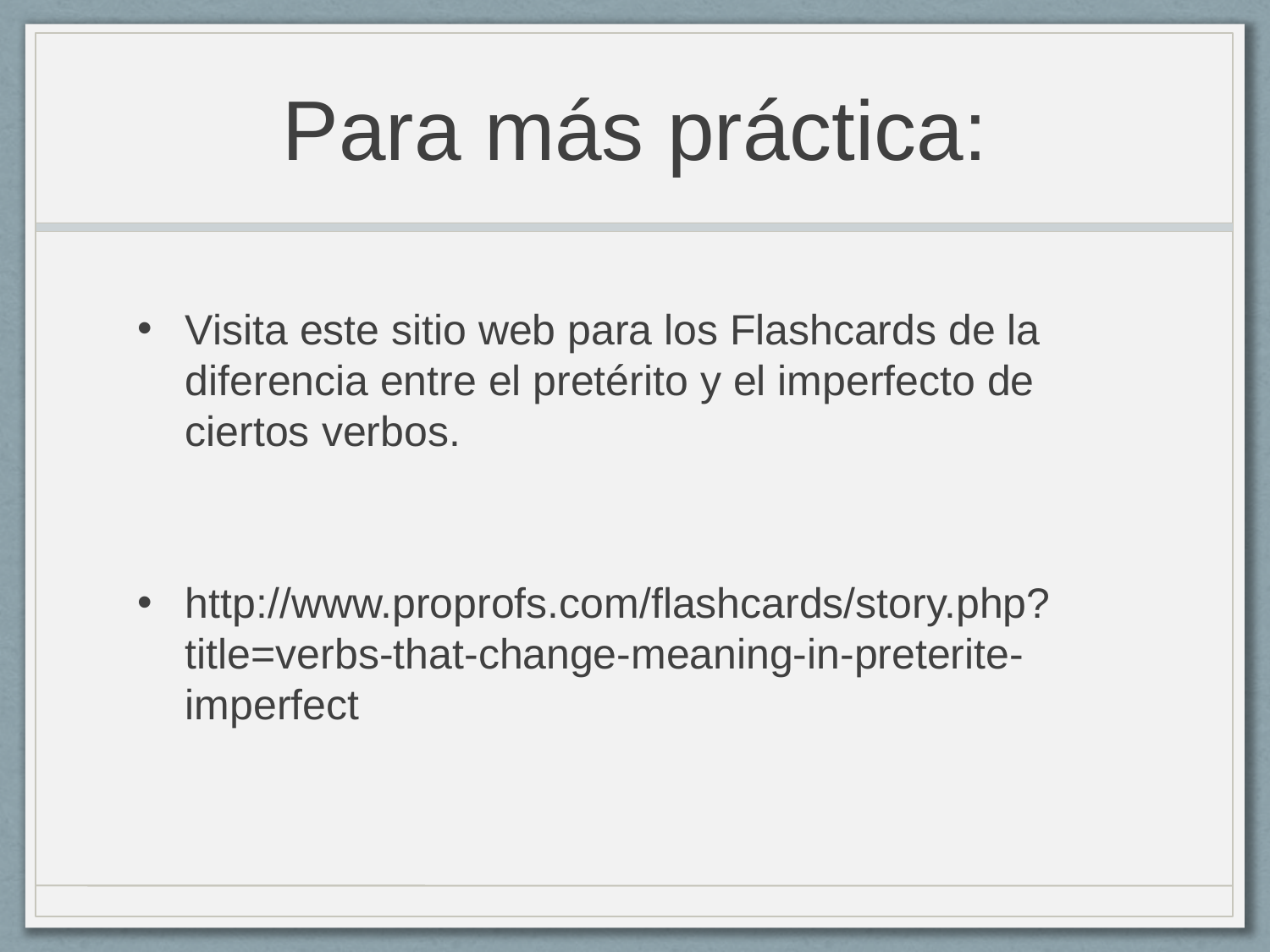

# Para más práctica:
Visita este sitio web para los Flashcards de la diferencia entre el pretérito y el imperfecto de ciertos verbos.

http://www.proprofs.com/flashcards/story.php?title=verbs-that-change-meaning-in-preterite-imperfect